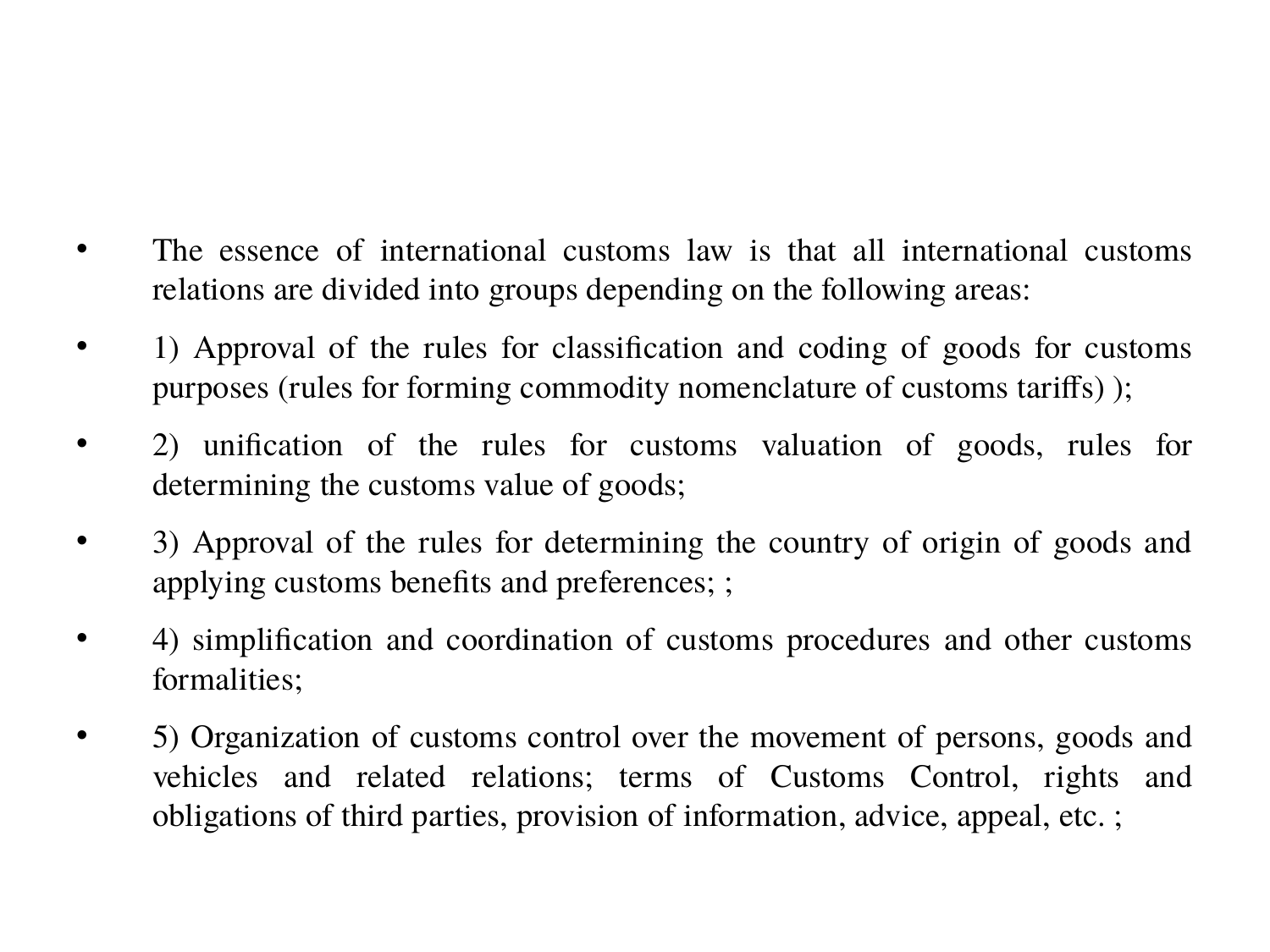

#
The essence of international customs law is that all international customs relations are divided into groups depending on the following areas:
1) Approval of the rules for classification and coding of goods for customs purposes (rules for forming commodity nomenclature of customs tariffs) );
2) unification of the rules for customs valuation of goods, rules for determining the customs value of goods;
3) Approval of the rules for determining the country of origin of goods and applying customs benefits and preferences; ;
4) simplification and coordination of customs procedures and other customs formalities;
5) Organization of customs control over the movement of persons, goods and vehicles and related relations; terms of Customs Control, rights and obligations of third parties, provision of information, advice, appeal, etc. ;